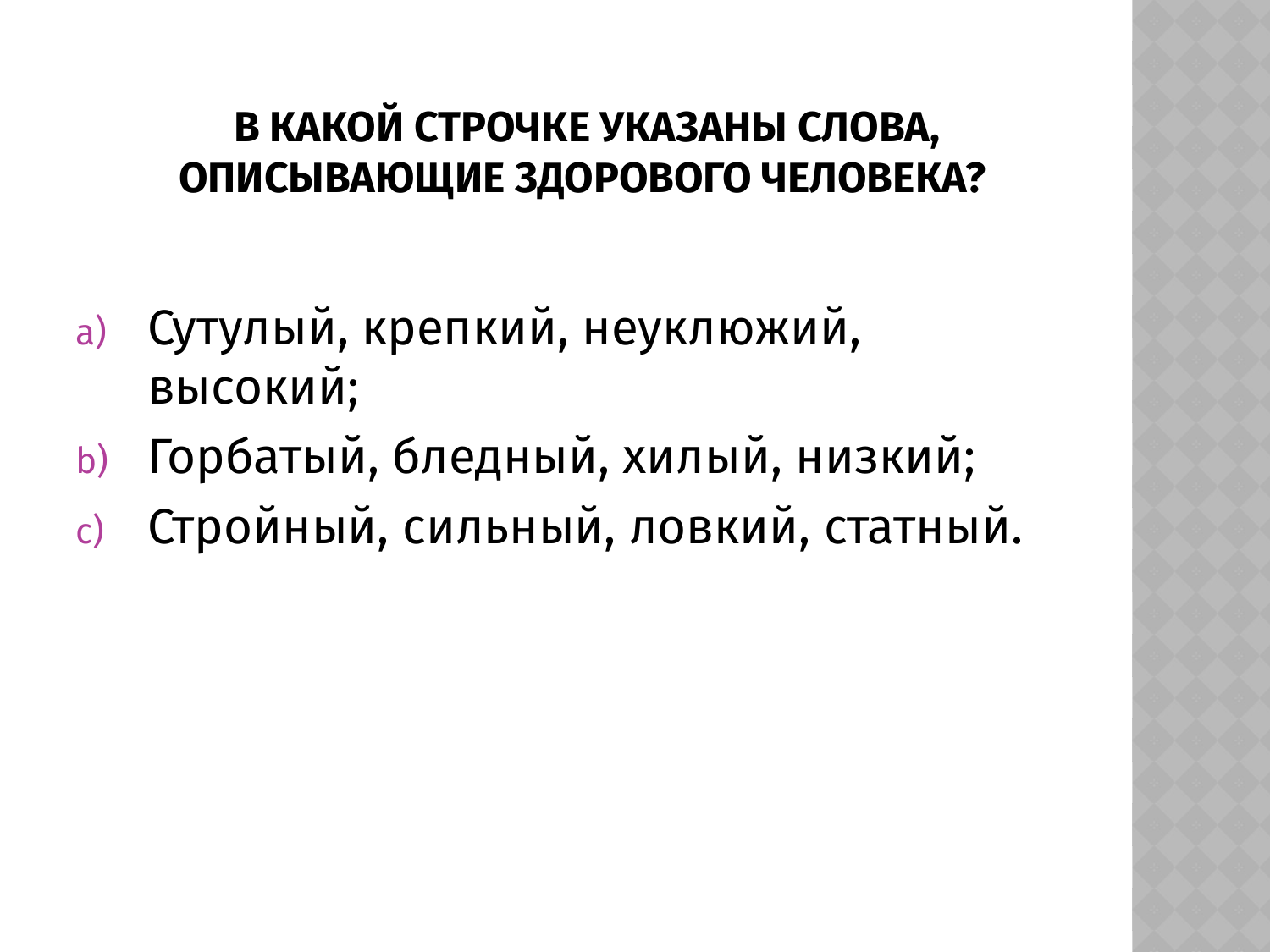

# В какой строчке указаны слова, описывающие здорового человека?

Сутулый, крепкий, неуклюжий, высокий;
Горбатый, бледный, хилый, низкий;
Стройный, сильный, ловкий, статный.